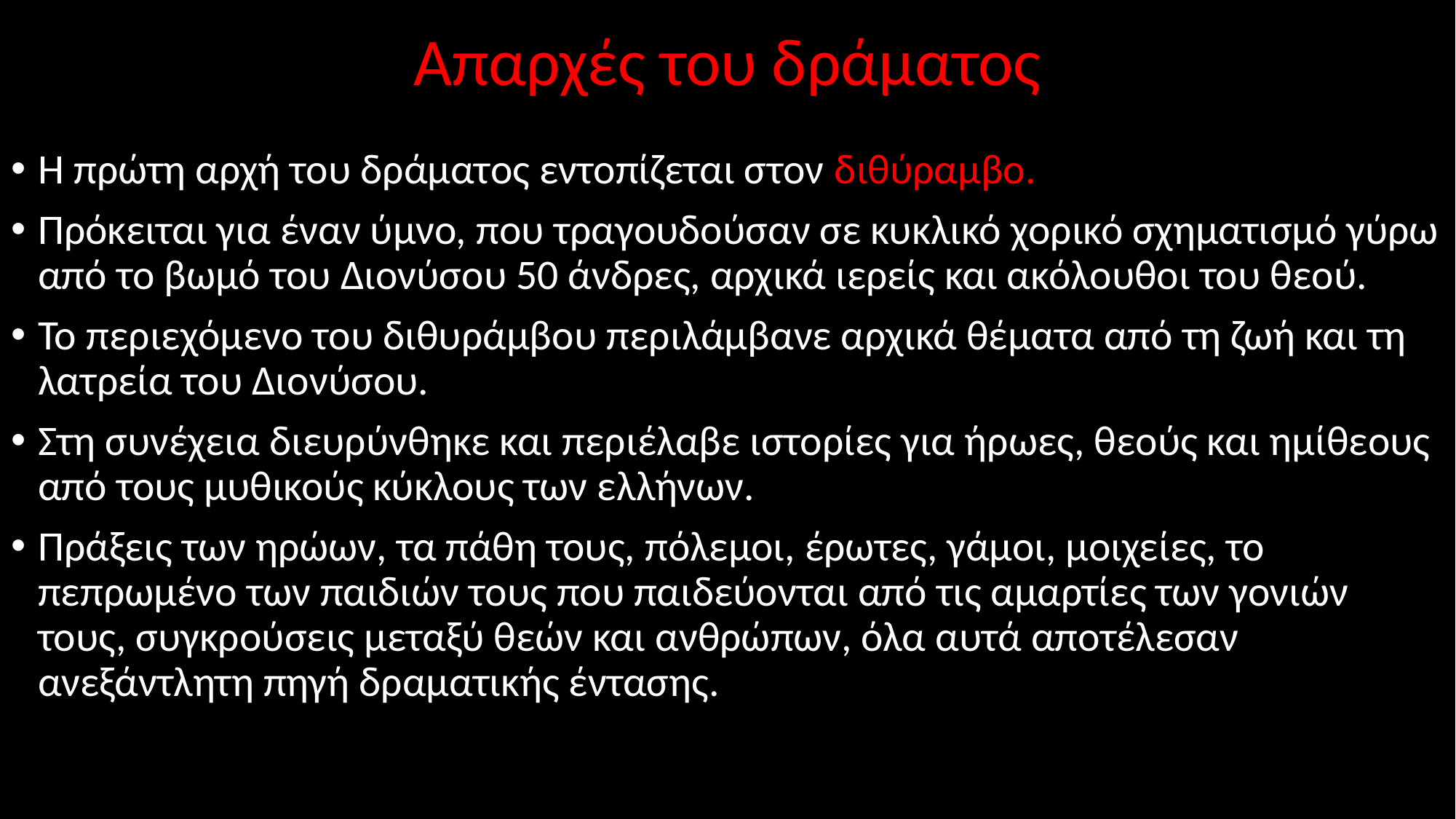

# Απαρχές του δράματος
Η πρώτη αρχή του δράματος εντοπίζεται στον διθύραμβο.
Πρόκειται για έναν ύμνο, που τραγουδούσαν σε κυκλικό χορικό σχηματισμό γύρω από το βωμό του Διονύσου 50 άνδρες, αρχικά ιερείς και ακόλουθοι του θεού.
Το περιεχόμενο του διθυράμβου περιλάμβανε αρχικά θέματα από τη ζωή και τη λατρεία του Διονύσου.
Στη συνέχεια διευρύνθηκε και περιέλαβε ιστορίες για ήρωες, θεούς και ημίθεους από τους μυθικούς κύκλους των ελλήνων.
Πράξεις των ηρώων, τα πάθη τους, πόλεμοι, έρωτες, γάμοι, μοιχείες, το πεπρωμένο των παιδιών τους που παιδεύονται από τις αμαρτίες των γονιών τους, συγκρούσεις μεταξύ θεών και ανθρώπων, όλα αυτά αποτέλεσαν ανεξάντλητη πηγή δραματικής έντασης.